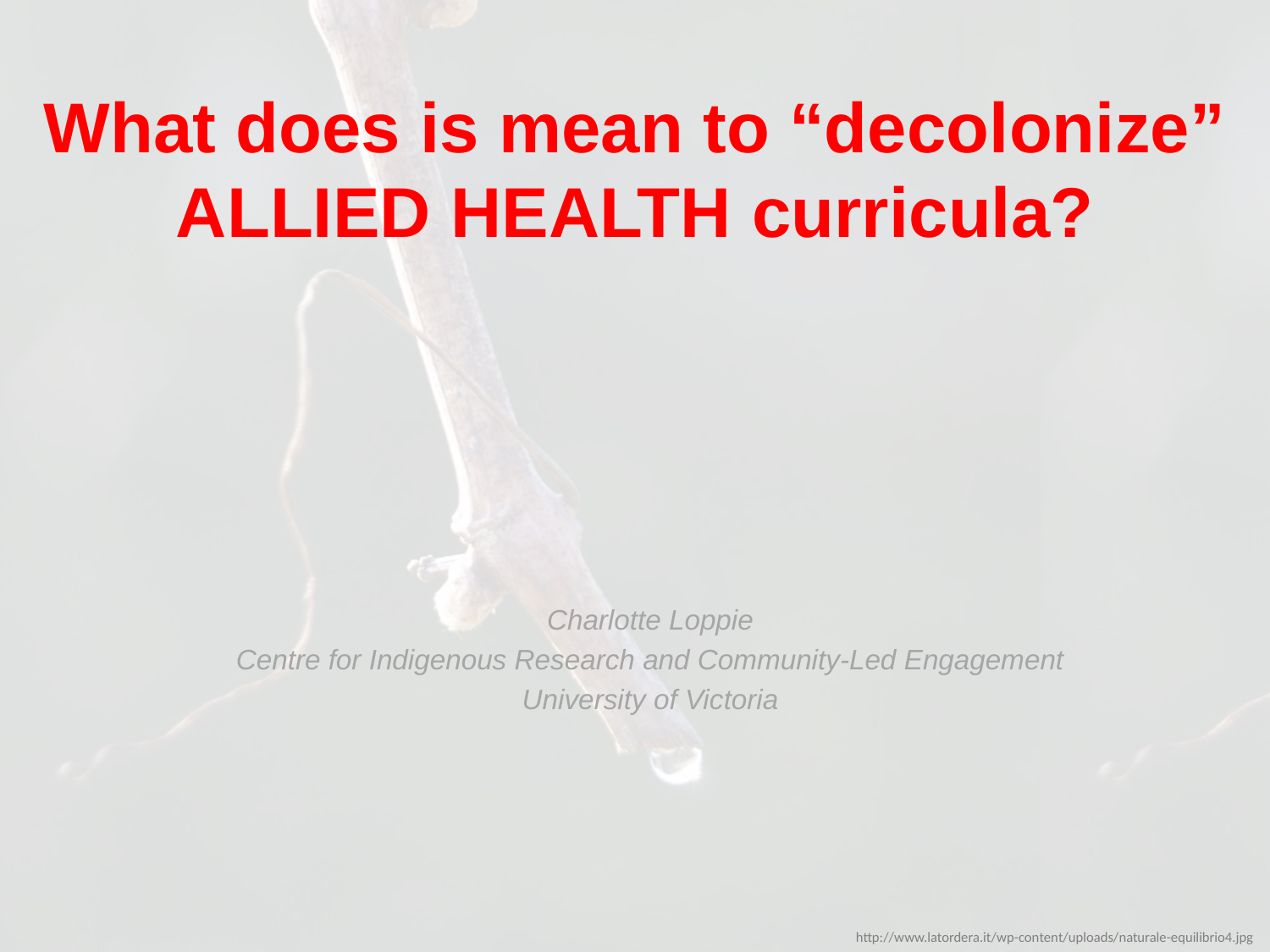

# What does is mean to “decolonize” Allied Health curricula?
Charlotte Loppie
Centre for Indigenous Research and Community-Led Engagement
University of Victoria
http://www.latordera.it/wp-content/uploads/naturale-equilibrio4.jpg